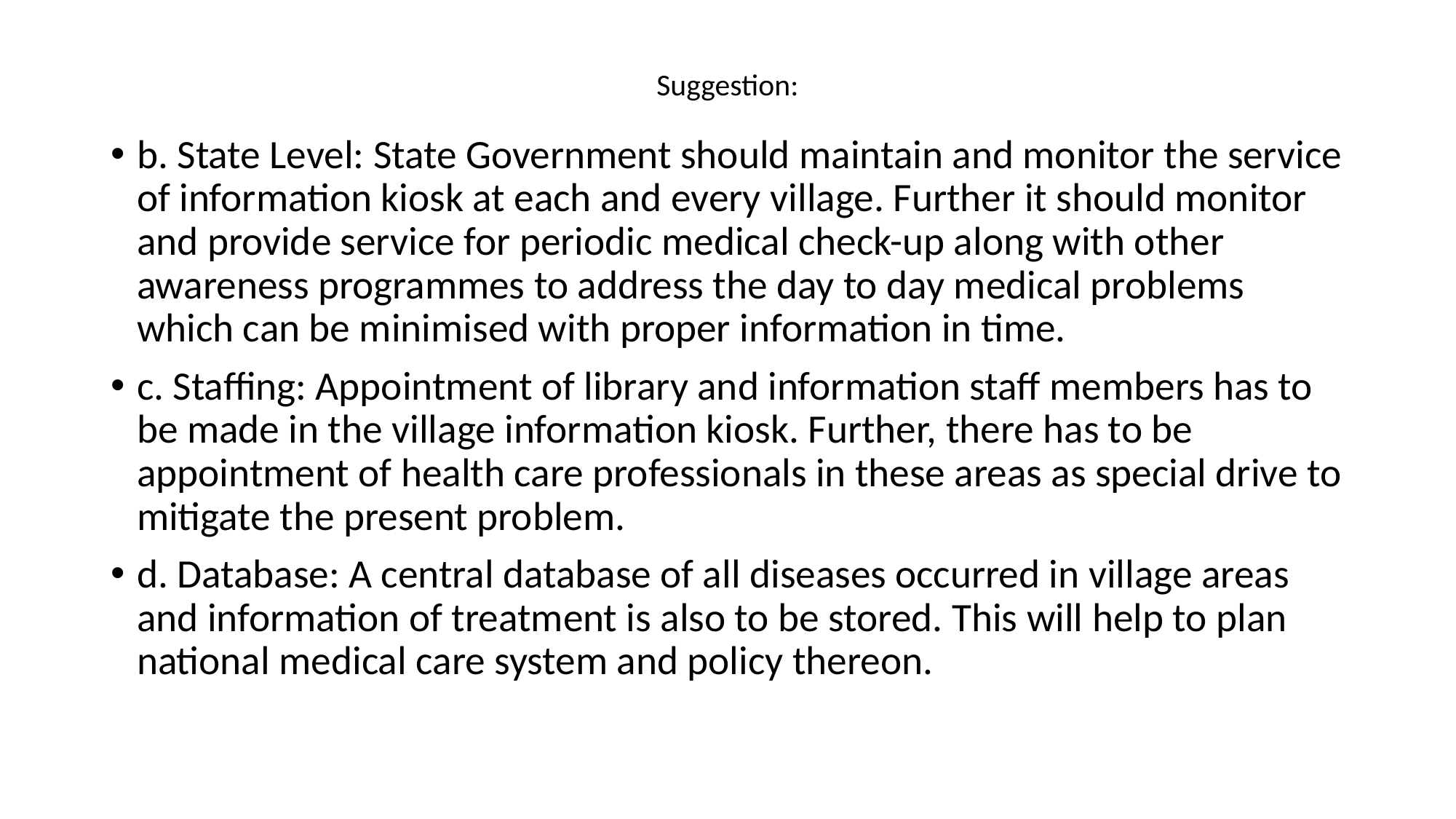

# Suggestion:
b. State Level: State Government should maintain and monitor the service of information kiosk at each and every village. Further it should monitor and provide service for periodic medical check-up along with other awareness programmes to address the day to day medical problems which can be minimised with proper information in time.
c. Staffing: Appointment of library and information staff members has to be made in the village information kiosk. Further, there has to be appointment of health care professionals in these areas as special drive to mitigate the present problem.
d. Database: A central database of all diseases occurred in village areas and information of treatment is also to be stored. This will help to plan national medical care system and policy thereon.